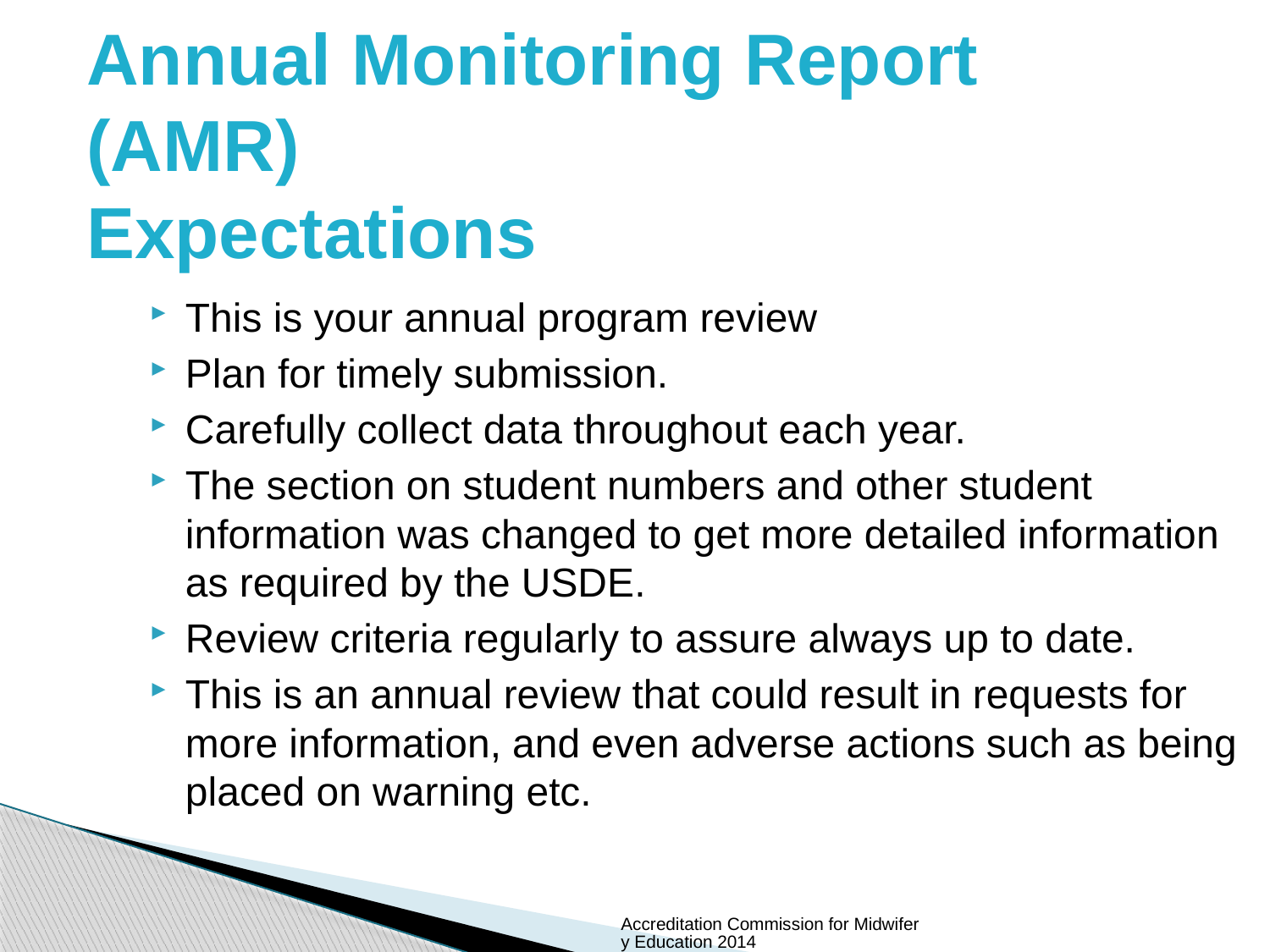

# Annual Monitoring Report (AMR) Expectations
This is your annual program review
Plan for timely submission.
Carefully collect data throughout each year.
The section on student numbers and other student information was changed to get more detailed information as required by the USDE.
Review criteria regularly to assure always up to date.
This is an annual review that could result in requests for more information, and even adverse actions such as being placed on warning etc.
Accreditation Commission for Midwifery Education 2014